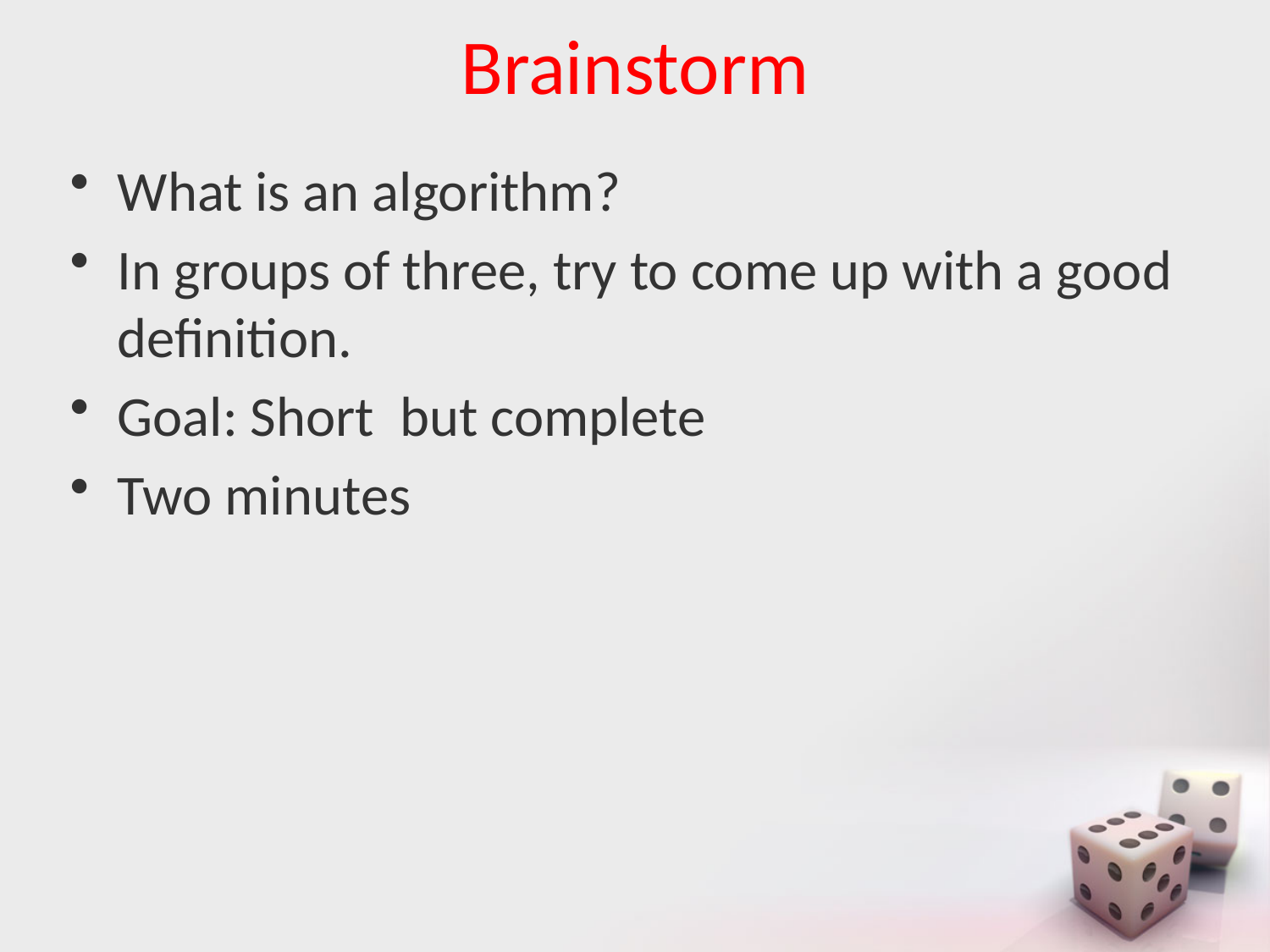

# Brainstorm
What is an algorithm?
In groups of three, try to come up with a good definition.
Goal: Short  but complete
Two minutes